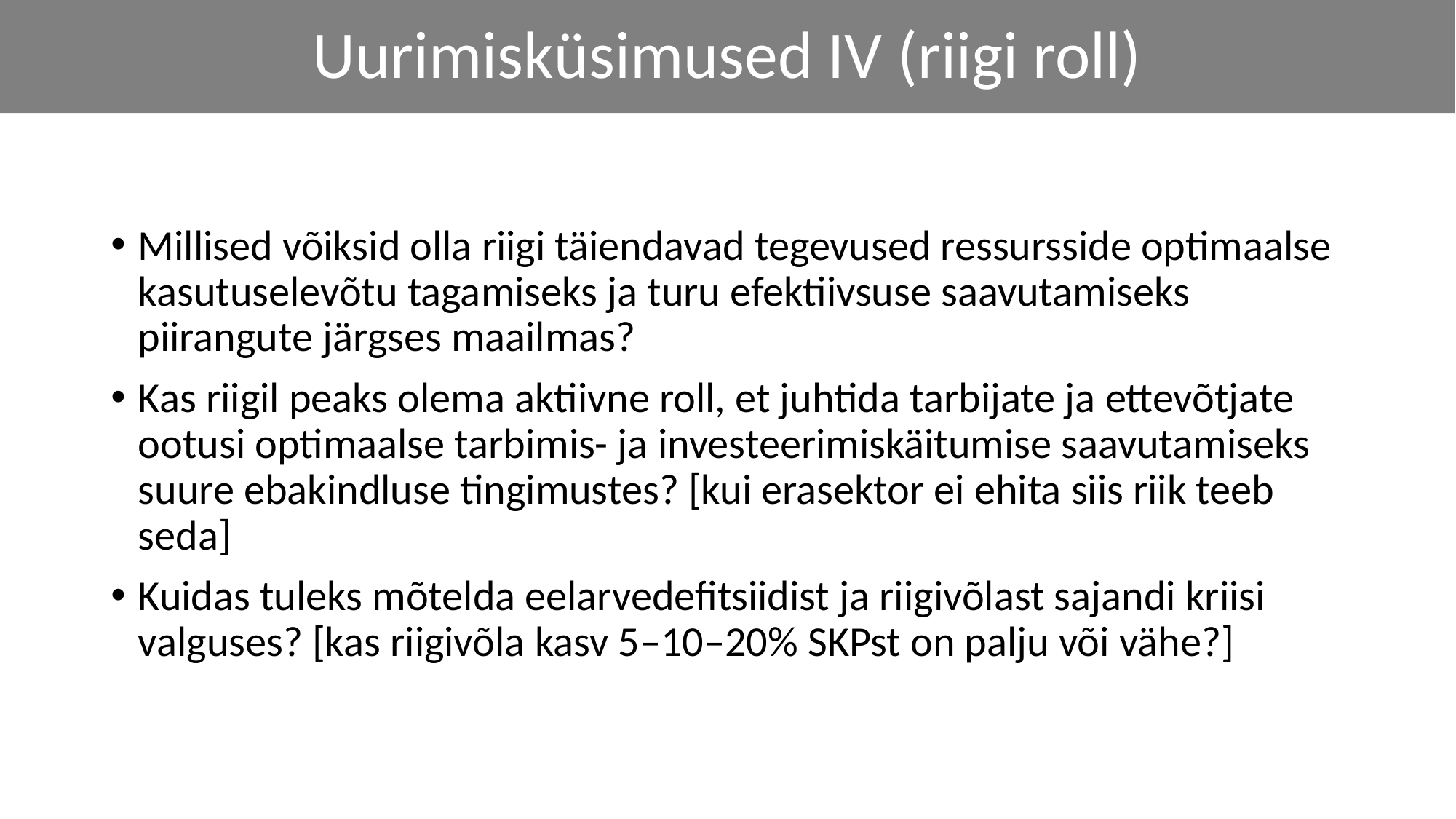

# Uurimisküsimused IV (riigi roll)
Millised võiksid olla riigi täiendavad tegevused ressursside optimaalse kasutuselevõtu tagamiseks ja turu efektiivsuse saavutamiseks piirangute järgses maailmas?
Kas riigil peaks olema aktiivne roll, et juhtida tarbijate ja ettevõtjate ootusi optimaalse tarbimis- ja investeerimiskäitumise saavutamiseks suure ebakindluse tingimustes? [kui erasektor ei ehita siis riik teeb seda]
Kuidas tuleks mõtelda eelarvedefitsiidist ja riigivõlast sajandi kriisi valguses? [kas riigivõla kasv 5–10–20% SKPst on palju või vähe?]